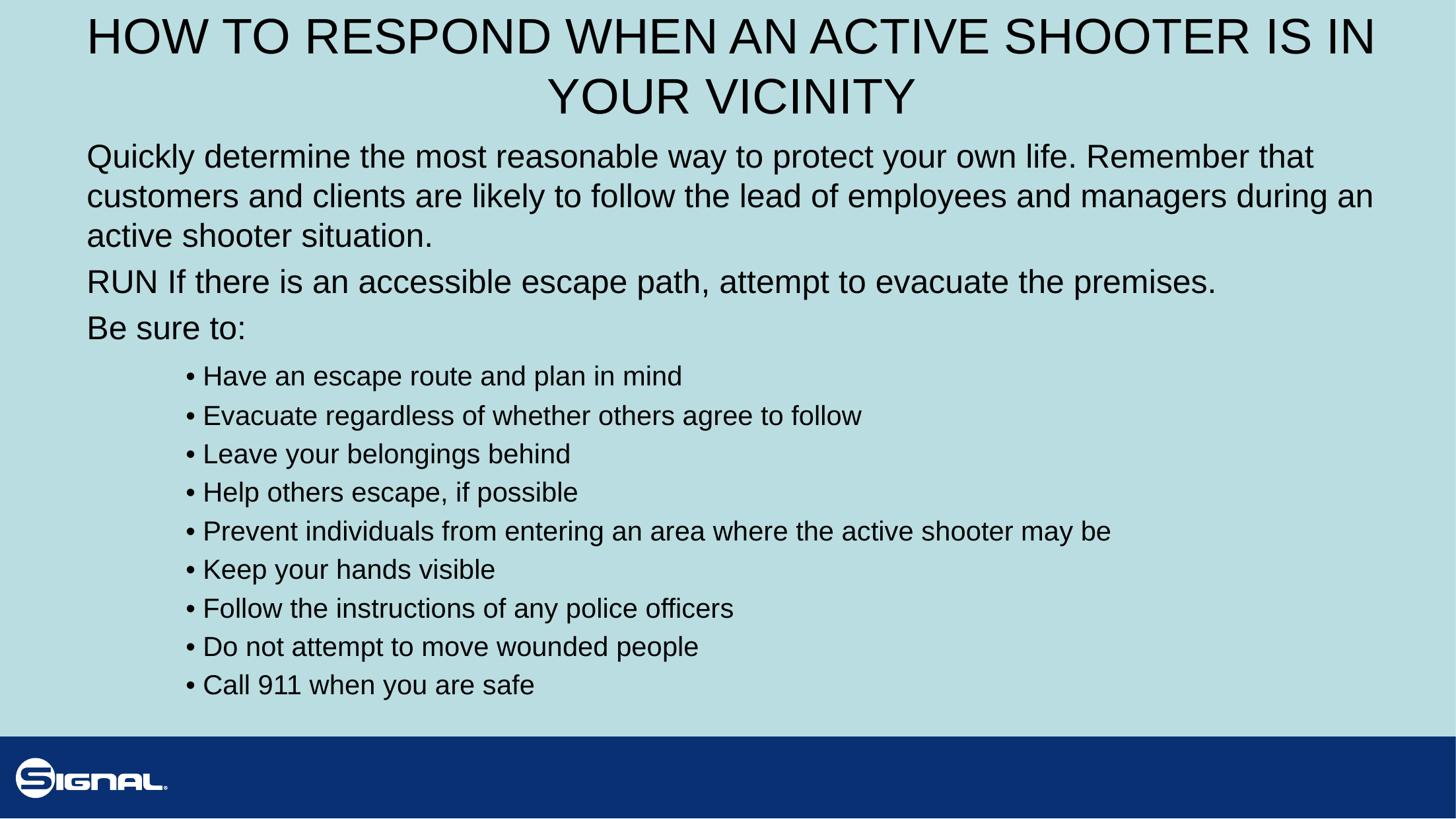

# HOW TO RESPOND WHEN AN ACTIVE SHOOTER IS IN YOUR VICINITY
Quickly determine the most reasonable way to protect your own life. Remember that customers and clients are likely to follow the lead of employees and managers during an active shooter situation.
RUN If there is an accessible escape path, attempt to evacuate the premises.
Be sure to:
	• Have an escape route and plan in mind
	• Evacuate regardless of whether others agree to follow
	• Leave your belongings behind
	• Help others escape, if possible
	• Prevent individuals from entering an area where the active shooter may be
	• Keep your hands visible
	• Follow the instructions of any police officers
	• Do not attempt to move wounded people
	• Call 911 when you are safe